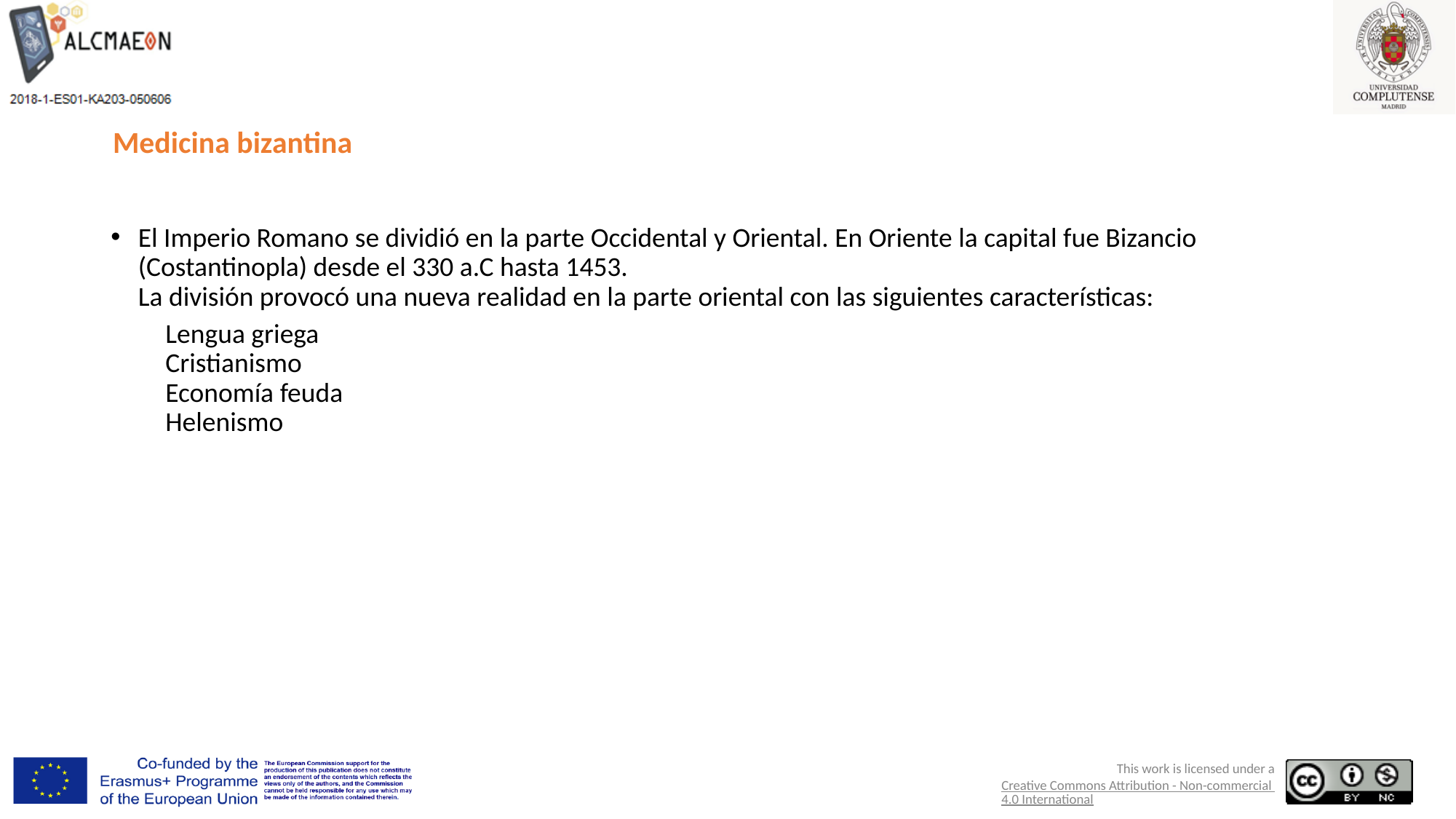

# Medicina bizantina
El Imperio Romano se dividió en la parte Occidental y Oriental. En Oriente la capital fue Bizancio (Costantinopla) desde el 330 a.C hasta 1453.
La división provocó una nueva realidad en la parte oriental con las siguientes características:
Lengua griega
Cristianismo
Economía feuda
Helenismo